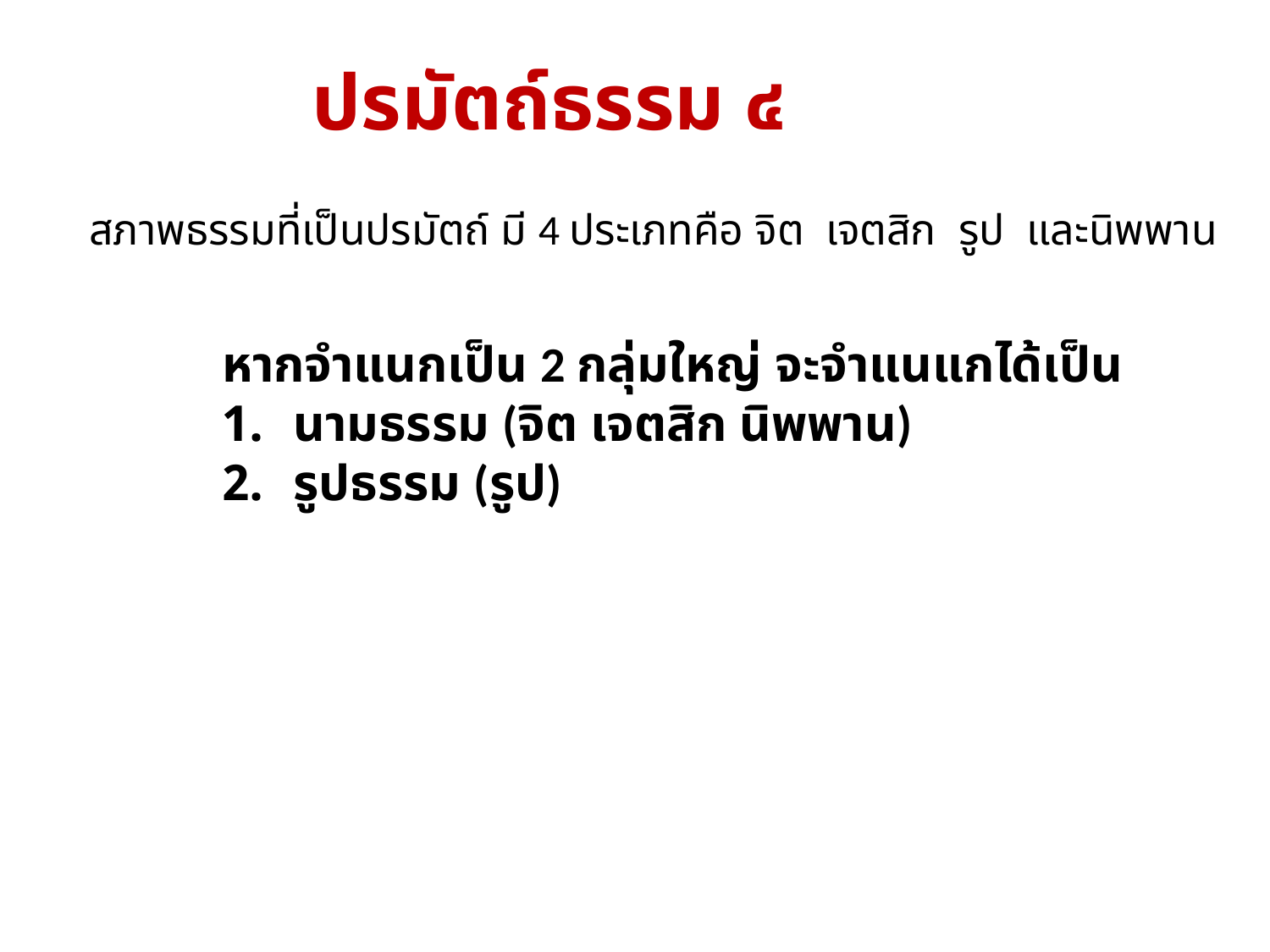

ปรมัตถ์ธรรม ๔
สภาพธรรมที่เป็นปรมัตถ์ มี 4 ประเภทคือ จิต  เจตสิก  รูป  และนิพพาน
หากจำแนกเป็น 2 กลุ่มใหญ่ จะจำแนแกได้เป็น
นามธรรม (จิต เจตสิก นิพพาน)
รูปธรรม (รูป)